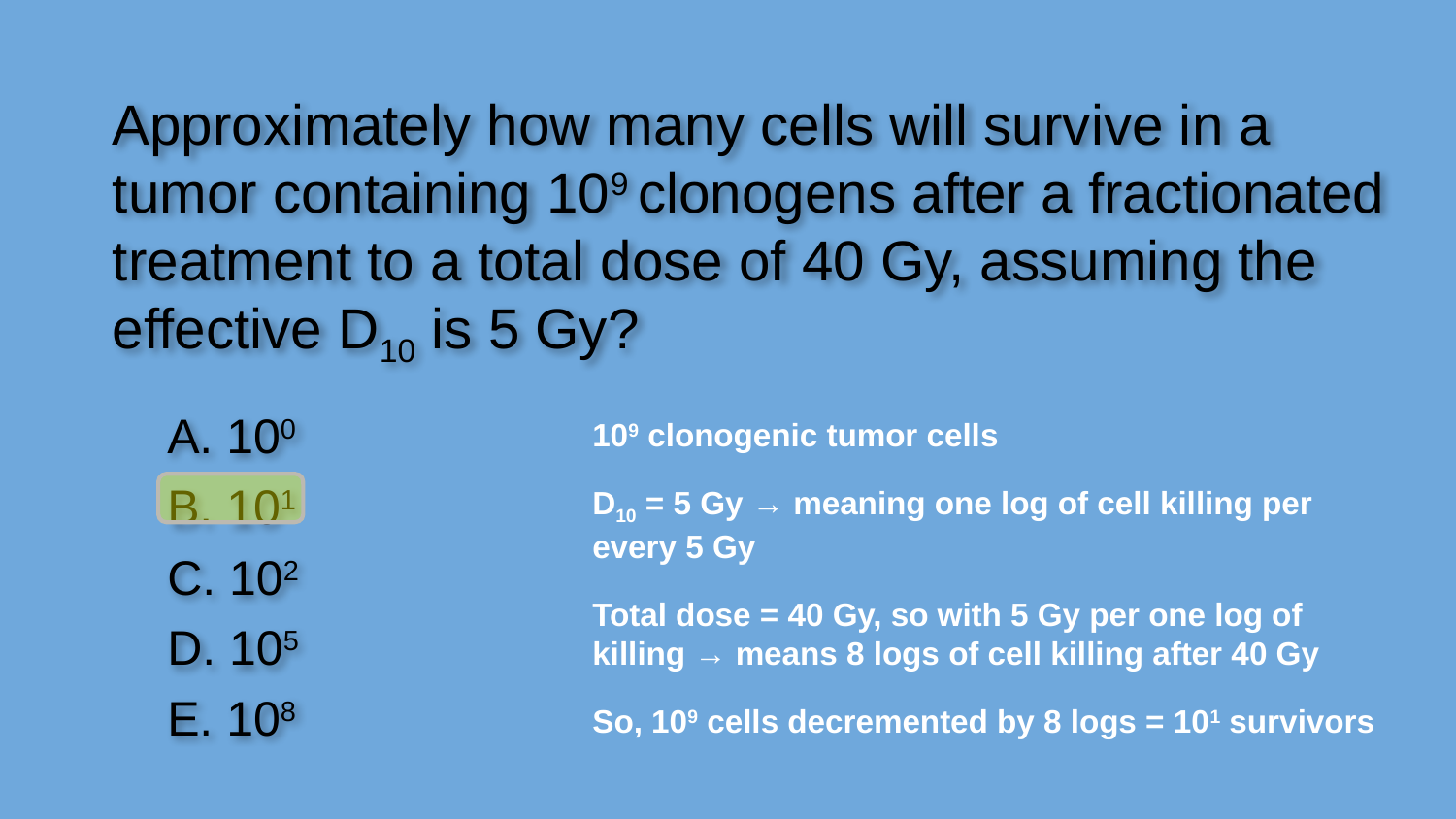

Approximately how many cells will survive in a tumor containing 109 clonogens after a fractionated treatment to a total dose of 40 Gy, assuming the effective D10 is 5 Gy?
A. 100
B. 101
C. 102
D. 105
E. 108
109 clonogenic tumor cells

D10 = 5 Gy → meaning one log of cell killing per every 5 Gy

Total dose = 40 Gy, so with 5 Gy per one log of killing → means 8 logs of cell killing after 40 Gy

So, 109 cells decremented by 8 logs = 101 survivors